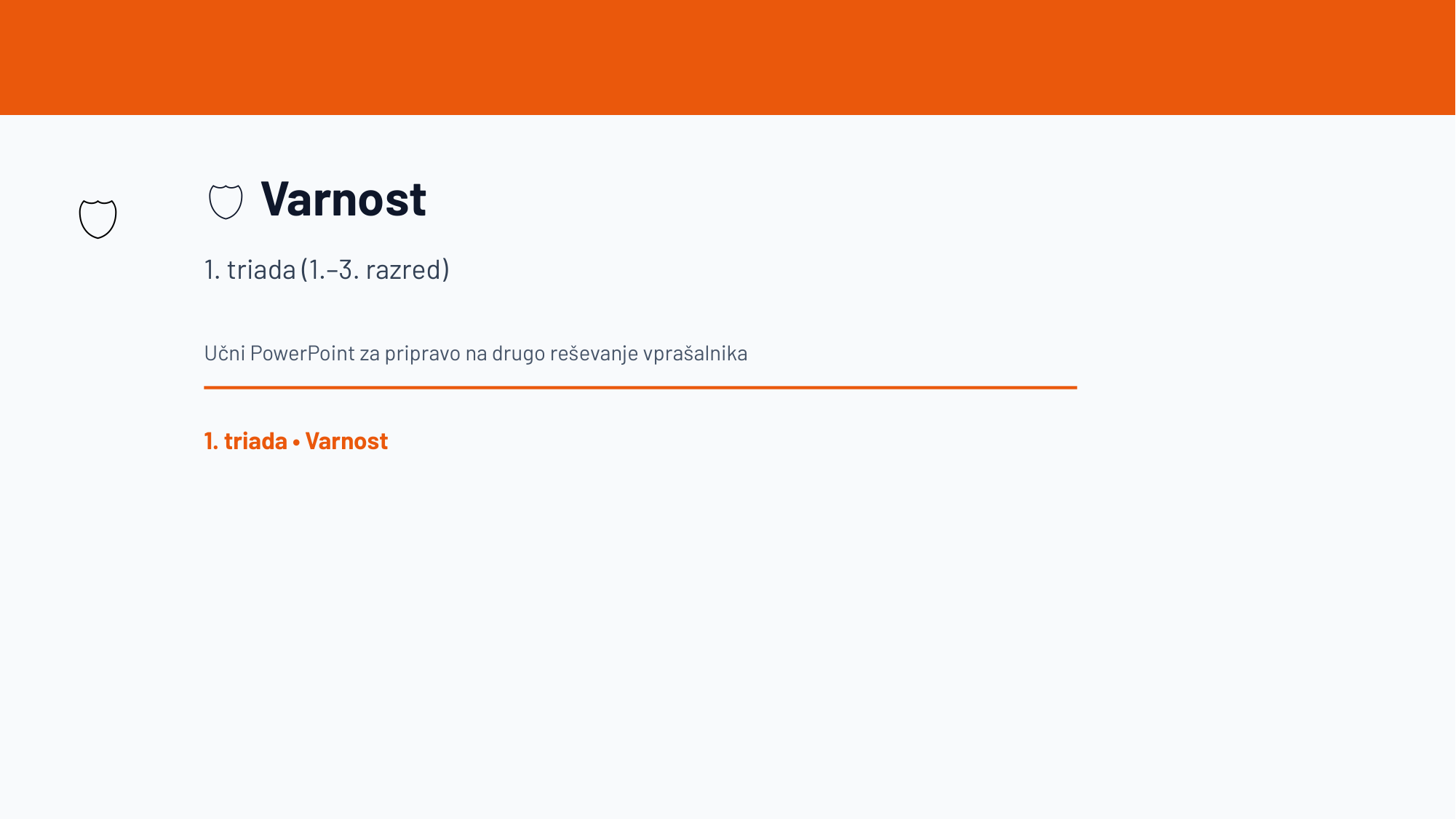

🛡️ Varnost
🛡️
1. triada (1.–3. razred)
Učni PowerPoint za pripravo na drugo reševanje vprašalnika

1. triada • Varnost